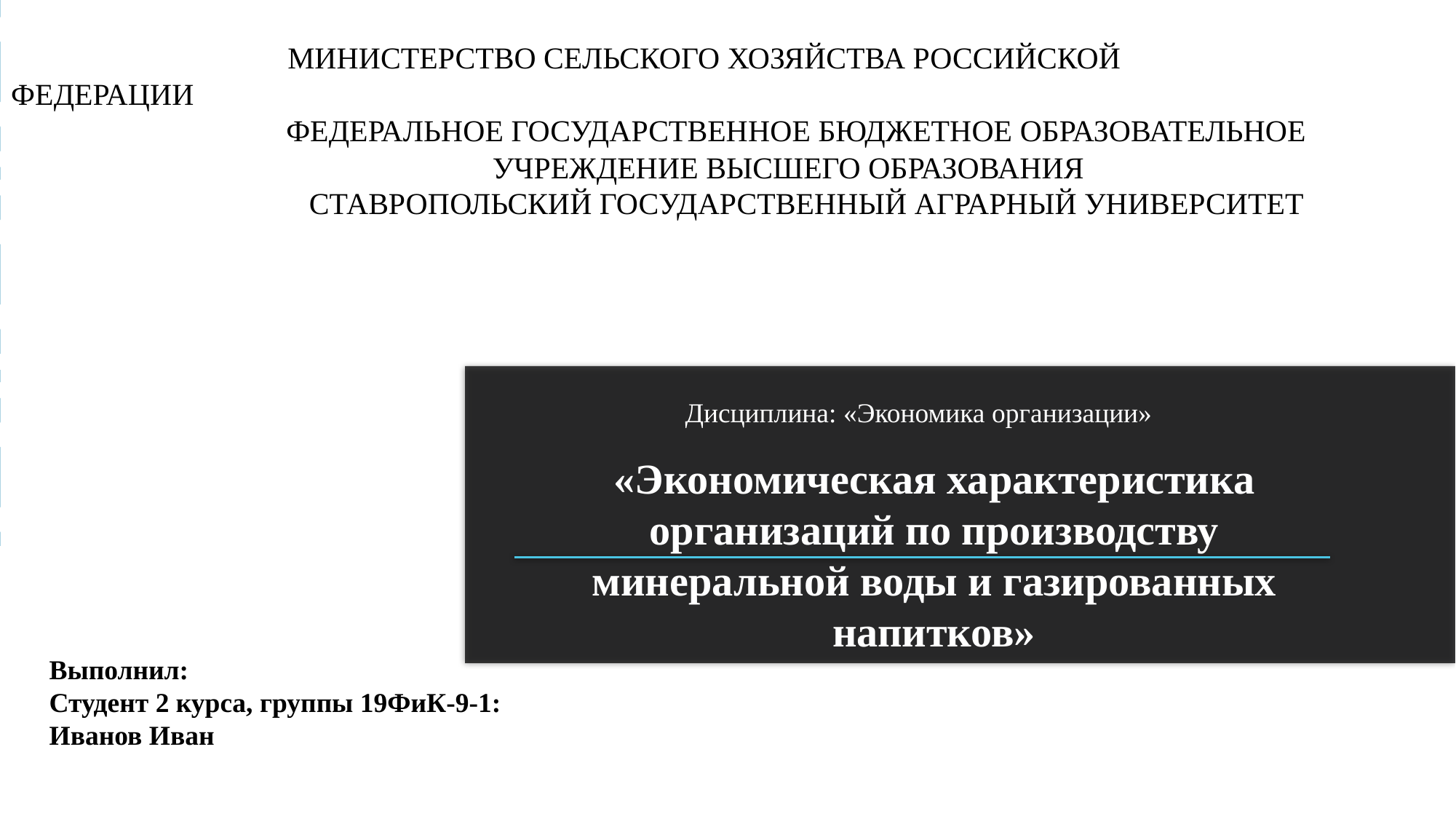

МИНИСТЕРСТВО СЕЛЬСКОГО ХОЗЯЙСТВА РОССИЙСКОЙ ФЕДЕРАЦИИ
                                    ФЕДЕРАЛЬНОЕ ГОСУДАРСТВЕННОЕ БЮДЖЕТНОЕ ОБРАЗОВАТЕЛЬНОЕ
                                                               УЧРЕЖДЕНИЕ ВЫСШЕГО ОБРАЗОВАНИЯ
                                       СТАВРОПОЛЬСКИЙ ГОСУДАРСТВЕННЫЙ АГРАРНЫЙ УНИВЕРСИТЕТ

Дисциплина: «Экономика организации»

«Экономическая характеристика организаций по производству минеральной воды и газированных напитков»
Выполнил:
Студент 2 курса, группы 19ФиК-9-1:
Иванов Иван